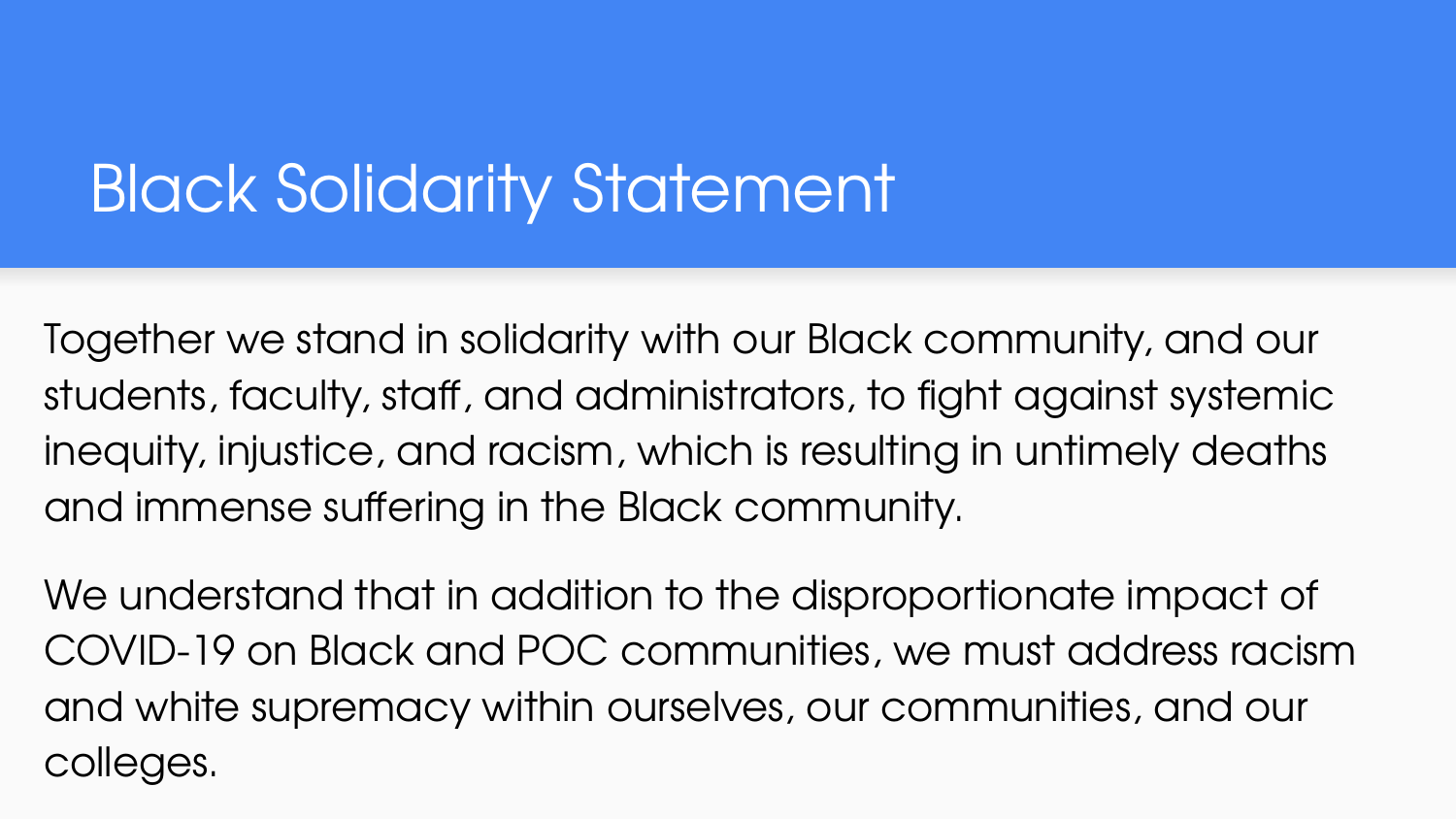

# Black Solidarity Statement
Together we stand in solidarity with our Black community, and our students, faculty, staff, and administrators, to fight against systemic inequity, injustice, and racism, which is resulting in untimely deaths and immense suffering in the Black community.
We understand that in addition to the disproportionate impact of COVID-19 on Black and POC communities, we must address racism and white supremacy within ourselves, our communities, and our colleges.